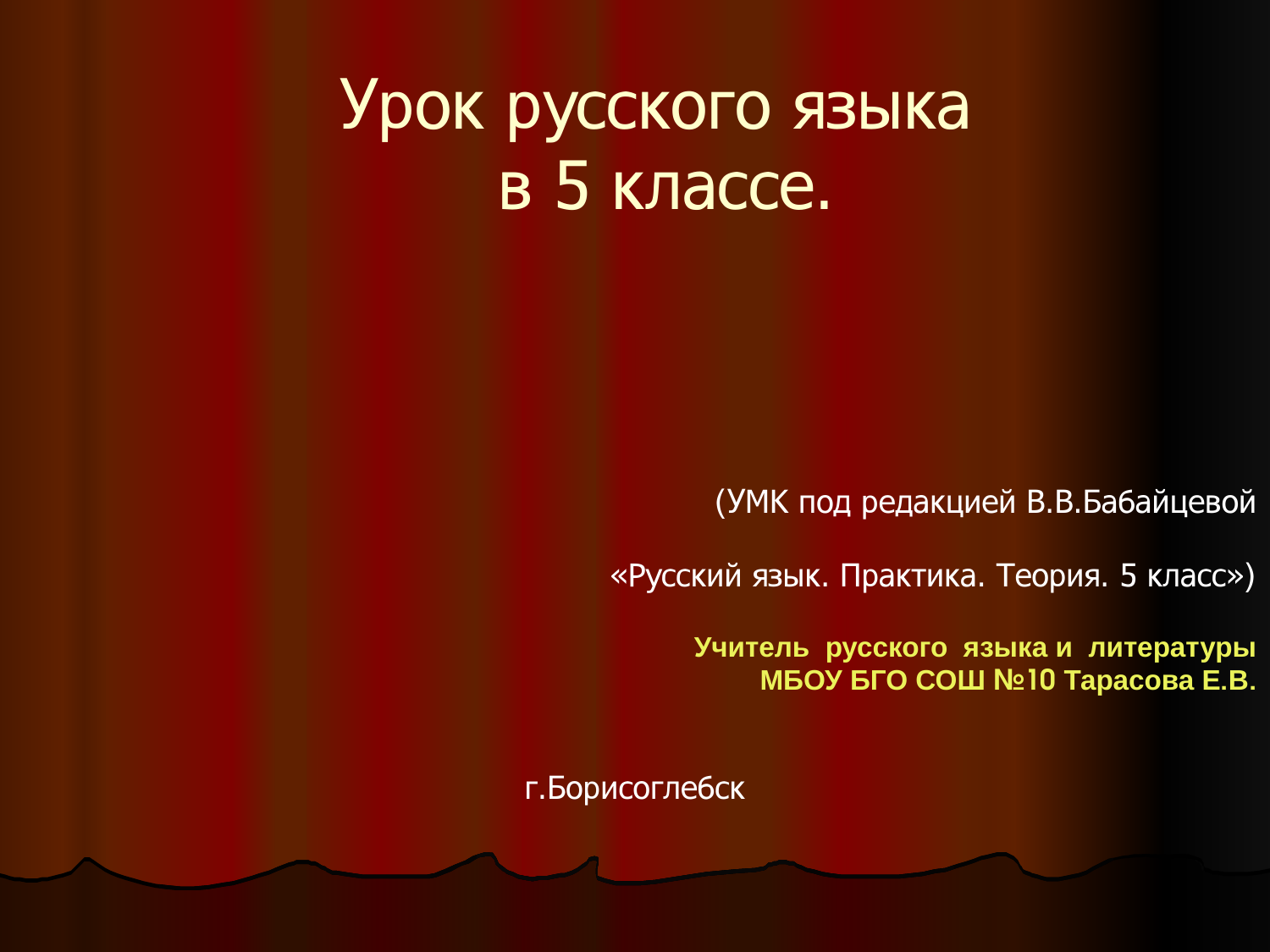

# Урок русского языка в 5 классе.

(УМК под редакцией В.В.Бабайцевой

«Русский язык. Практика. Теория. 5 класс»)

Учитель  русского  языка и  литературы
МБОУ БГО СОШ №10 Тарасова Е.В.

г.Борисоглебск